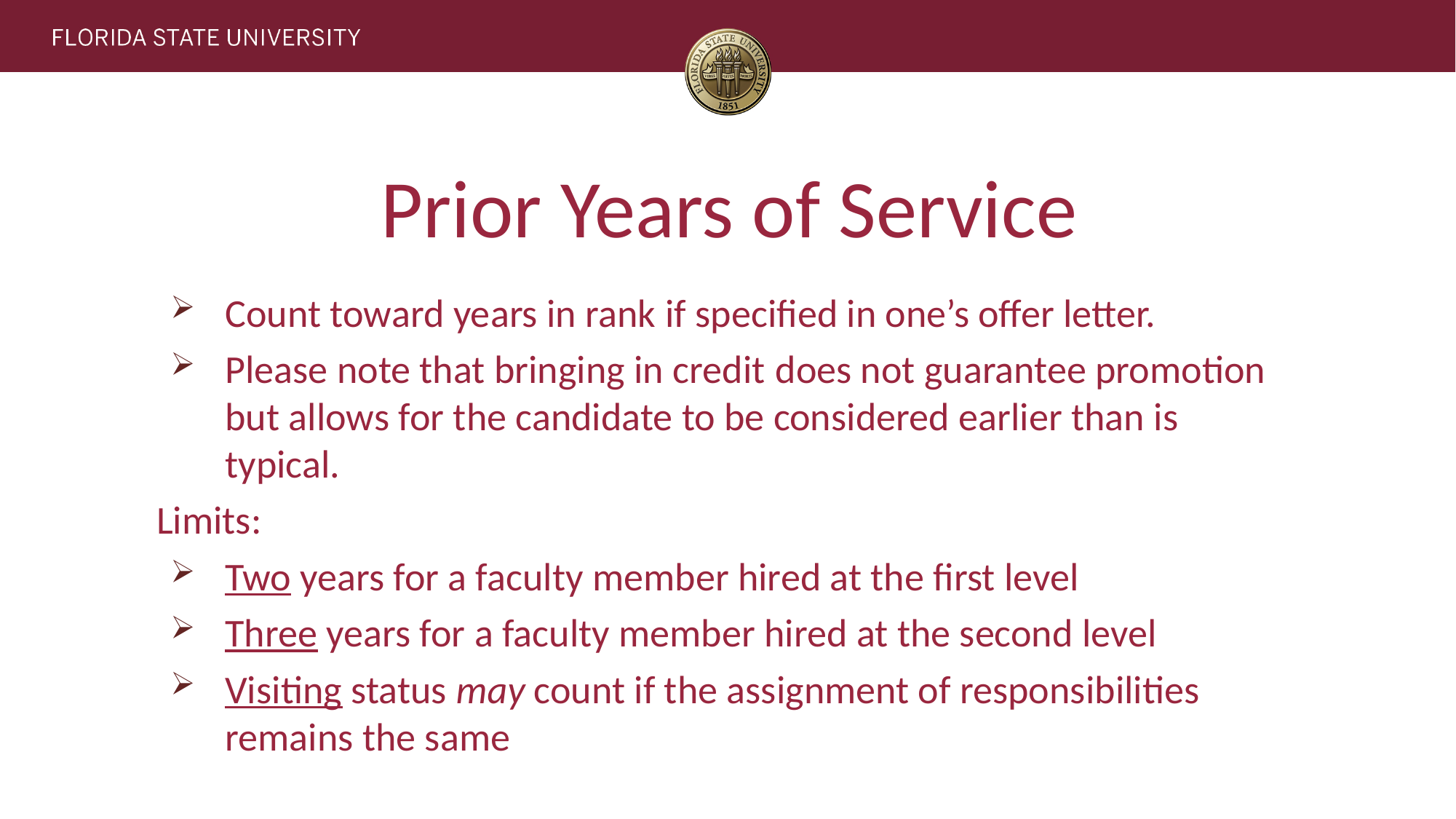

# Prior Years of Service
Count toward years in rank if specified in one’s offer letter.
Please note that bringing in credit does not guarantee promotion but allows for the candidate to be considered earlier than is typical.
Limits:
Two years for a faculty member hired at the first level
Three years for a faculty member hired at the second level
Visiting status may count if the assignment of responsibilities remains the same